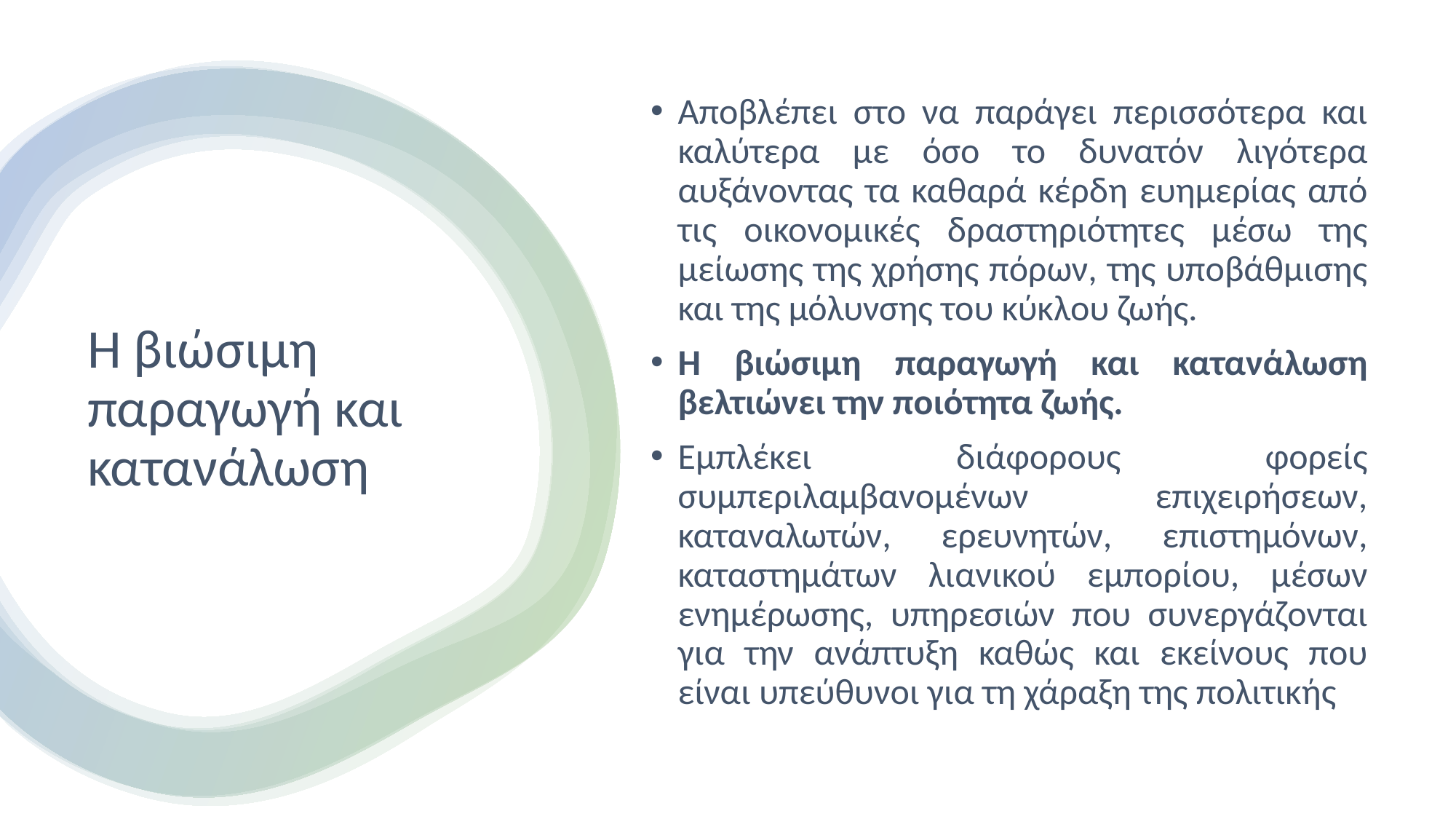

Αποβλέπει στο να παράγει περισσότερα και καλύτερα με όσο το δυνατόν λιγότερα αυξάνοντας τα καθαρά κέρδη ευημερίας από τις οικονομικές δραστηριότητες μέσω της μείωσης της χρήσης πόρων, της υποβάθμισης και της μόλυνσης του κύκλου ζωής.
Η βιώσιμη παραγωγή και κατανάλωση βελτιώνει την ποιότητα ζωής.
Εμπλέκει διάφορους φορείς συμπεριλαμβανομένων επιχειρήσεων, καταναλωτών, ερευνητών, επιστημόνων, καταστημάτων λιανικού εμπορίου, μέσων ενημέρωσης, υπηρεσιών που συνεργάζονται για την ανάπτυξη καθώς και εκείνους που είναι υπεύθυνοι για τη χάραξη της πολιτικής

# Η βιώσιμη παραγωγή και κατανάλωση